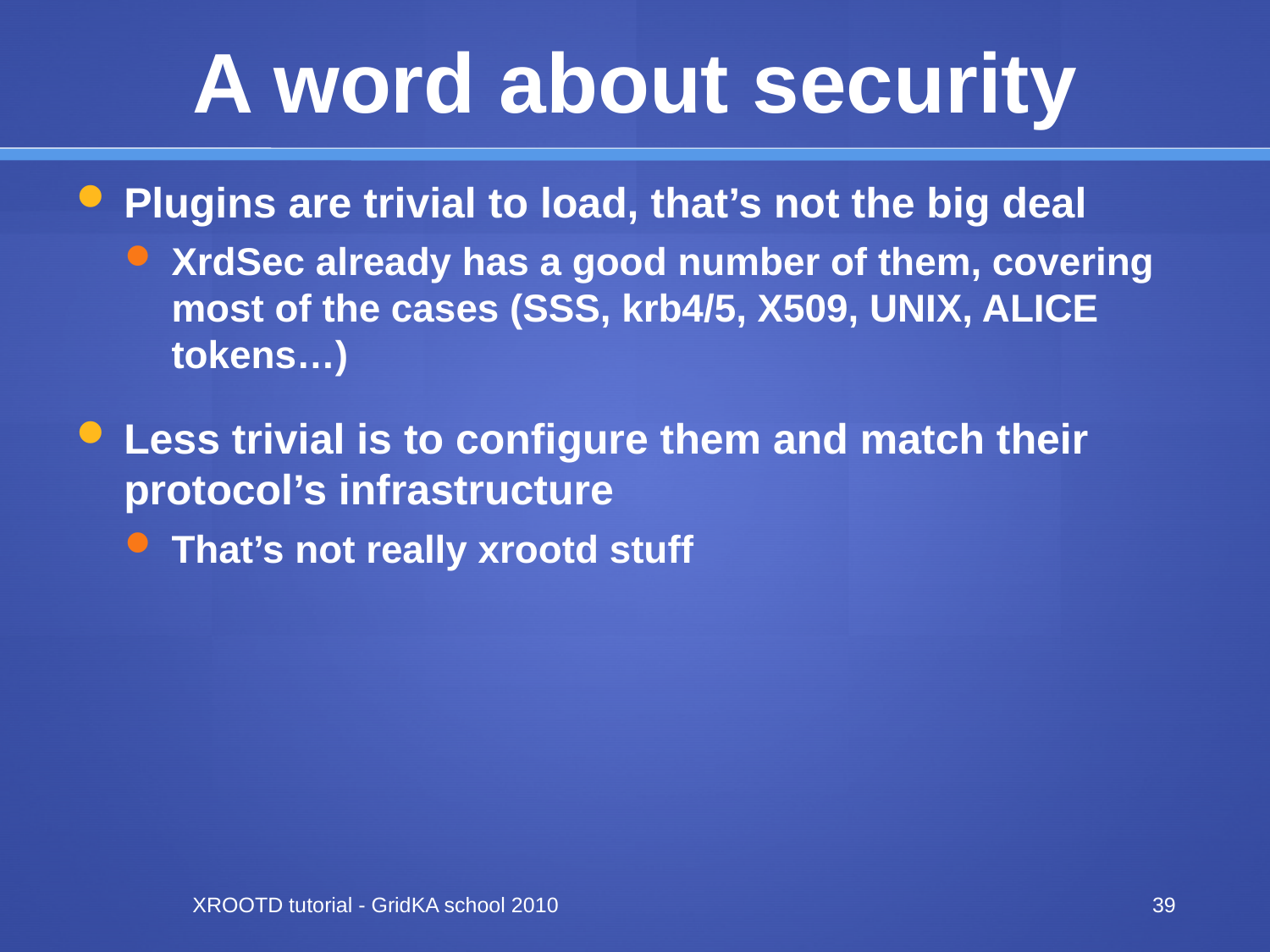

# A word about security
Plugins are trivial to load, that’s not the big deal
XrdSec already has a good number of them, covering most of the cases (SSS, krb4/5, X509, UNIX, ALICE tokens…)
Less trivial is to configure them and match their protocol’s infrastructure
That’s not really xrootd stuff
XROOTD tutorial - GridKA school 2010
39